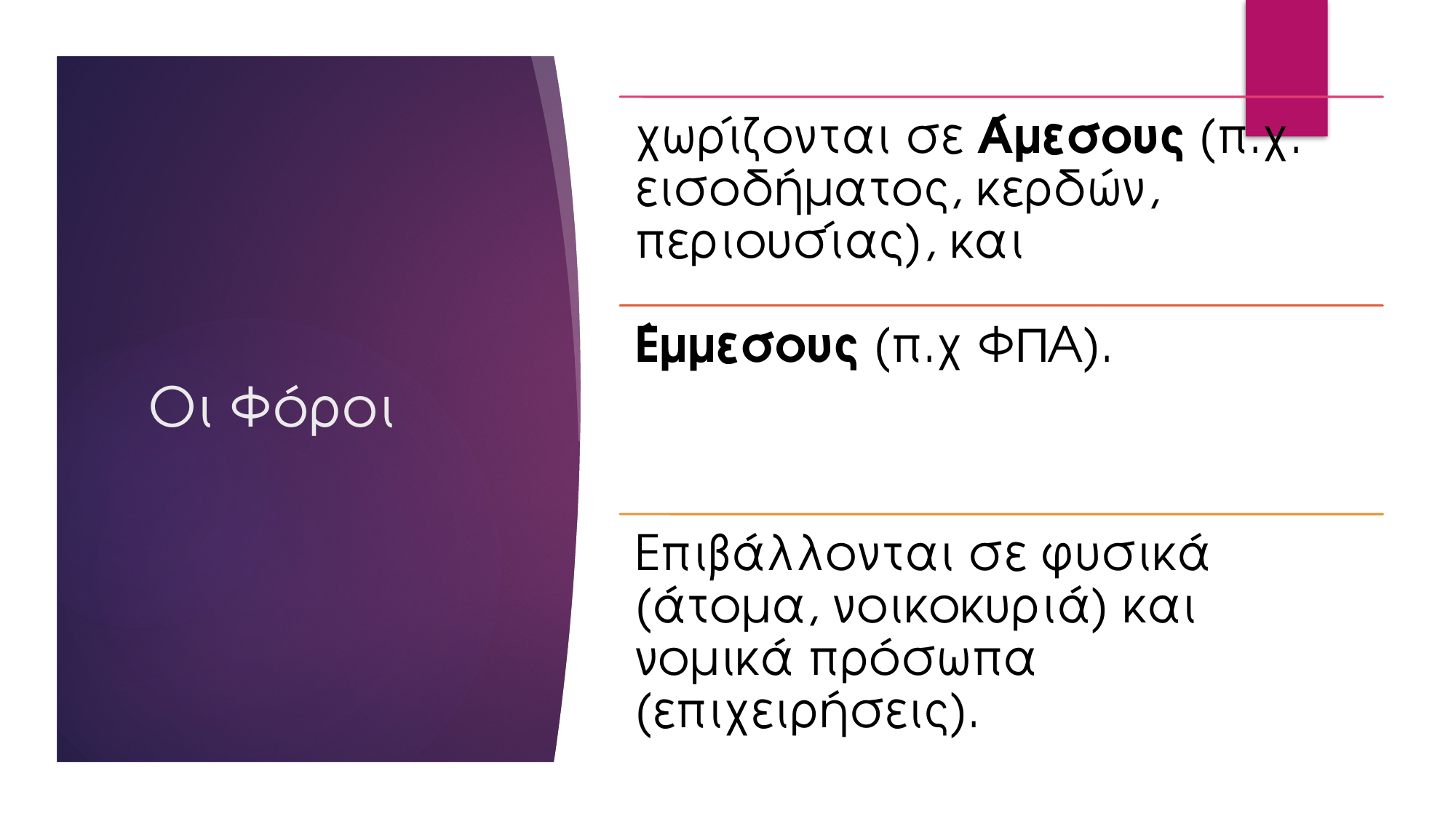

χωρίζονται σε Άμεσους (π.χ. εισοδήματος, κερδών, περιουσίας), και
Έμμεσους (π.χ ΦΠΑ).
Επιβάλλονται σε φυσικά (άτομα, νοικοκυριά) και νομικά πρόσωπα (επιχειρήσεις).
# Οι Φόροι